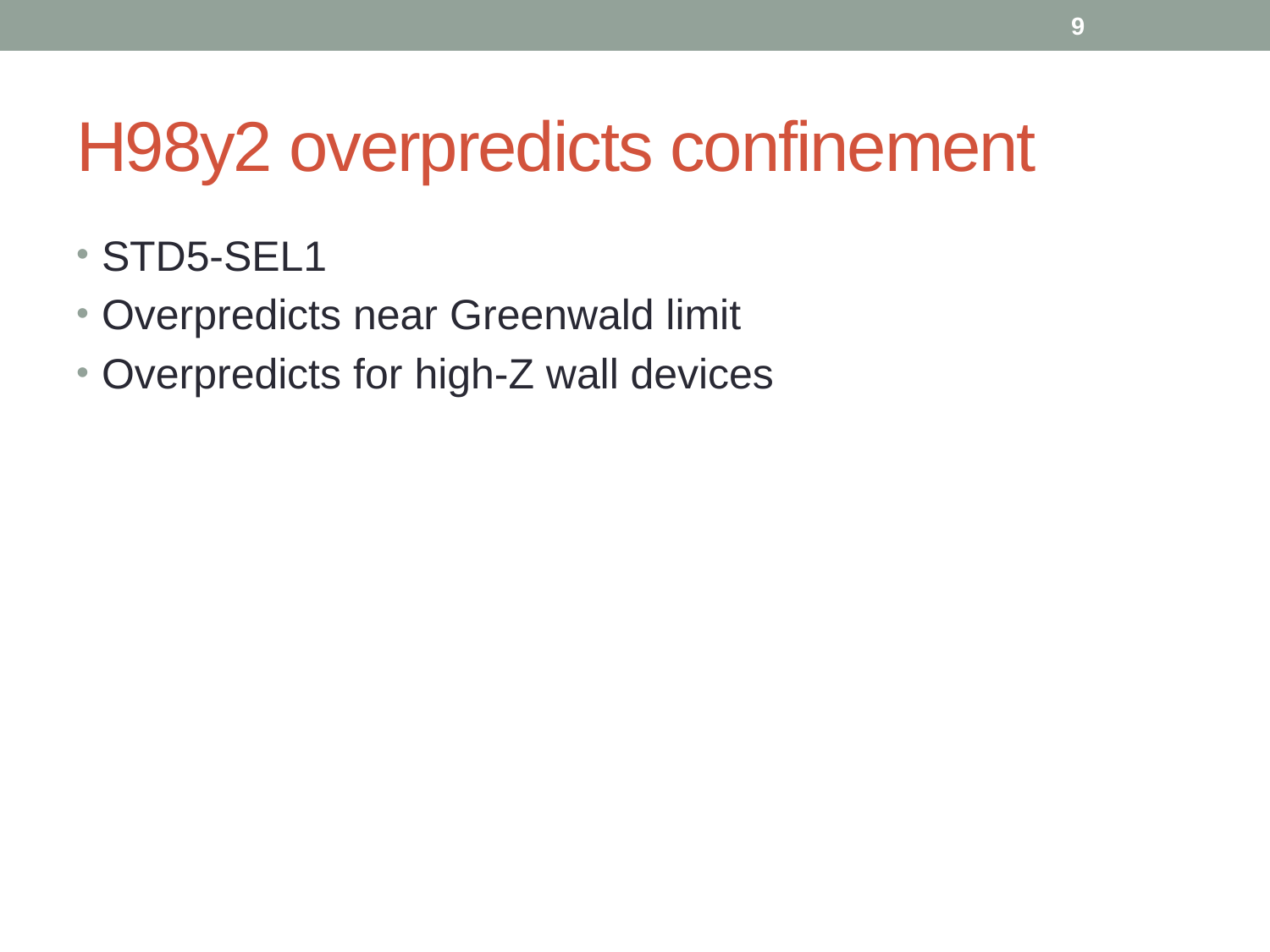

9
# H98y2 overpredicts confinement
STD5-SEL1
Overpredicts near Greenwald limit
Overpredicts for high-Z wall devices